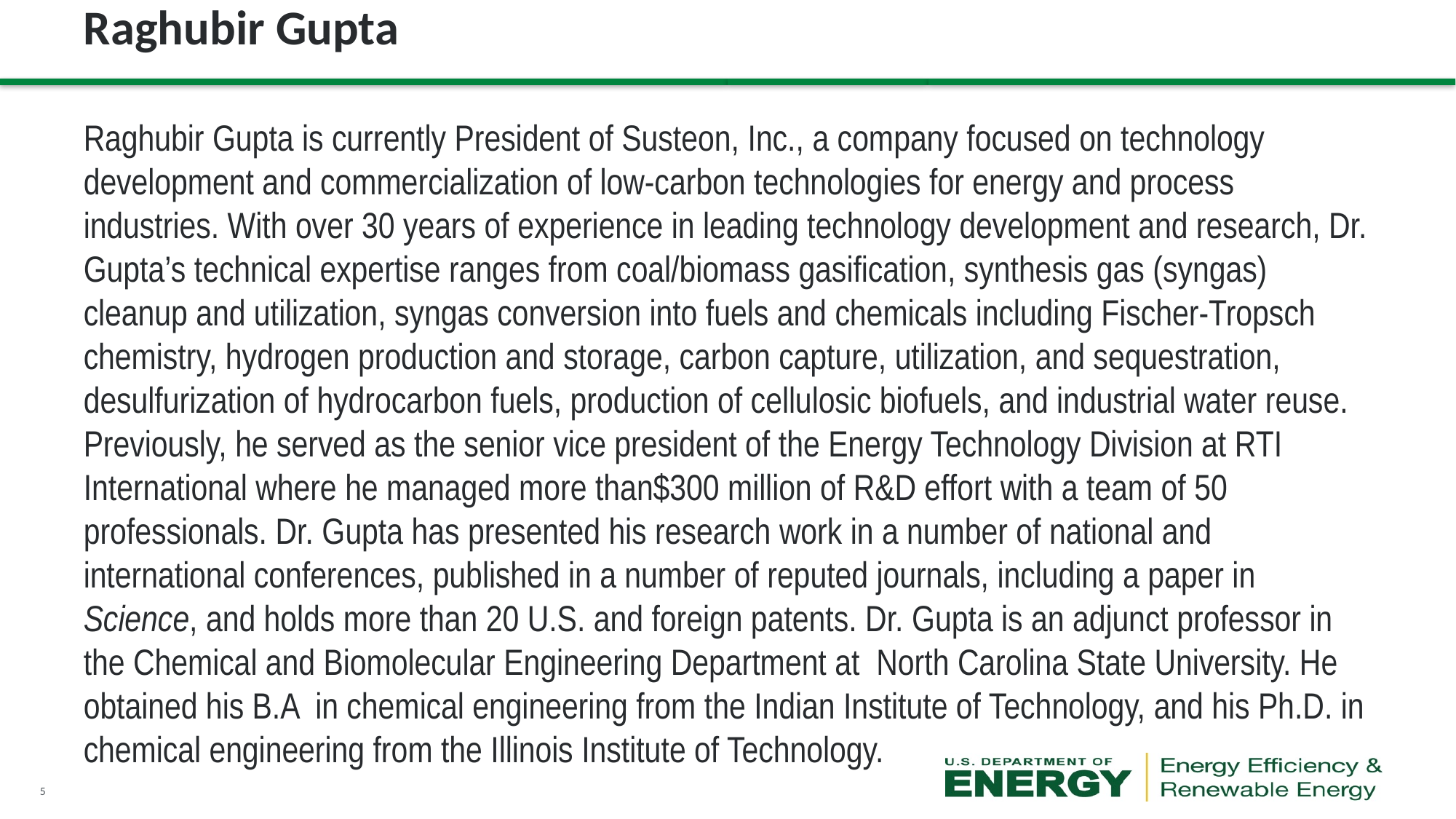

# Raghubir Gupta
Raghubir Gupta is currently President of Susteon, Inc., a company focused on technology development and commercialization of low-carbon technologies for energy and process industries. With over 30 years of experience in leading technology development and research, Dr. Gupta’s technical expertise ranges from coal/biomass gasification, synthesis gas (syngas) cleanup and utilization, syngas conversion into fuels and chemicals including Fischer-Tropsch chemistry, hydrogen production and storage, carbon capture, utilization, and sequestration, desulfurization of hydrocarbon fuels, production of cellulosic biofuels, and industrial water reuse. Previously, he served as the senior vice president of the Energy Technology Division at RTI International where he managed more than$300 million of R&D effort with a team of 50 professionals. Dr. Gupta has presented his research work in a number of national and international conferences, published in a number of reputed journals, including a paper in Science, and holds more than 20 U.S. and foreign patents. Dr. Gupta is an adjunct professor in the Chemical and Biomolecular Engineering Department at  North Carolina State University. He obtained his B.A  in chemical engineering from the Indian Institute of Technology, and his Ph.D. in chemical engineering from the Illinois Institute of Technology.